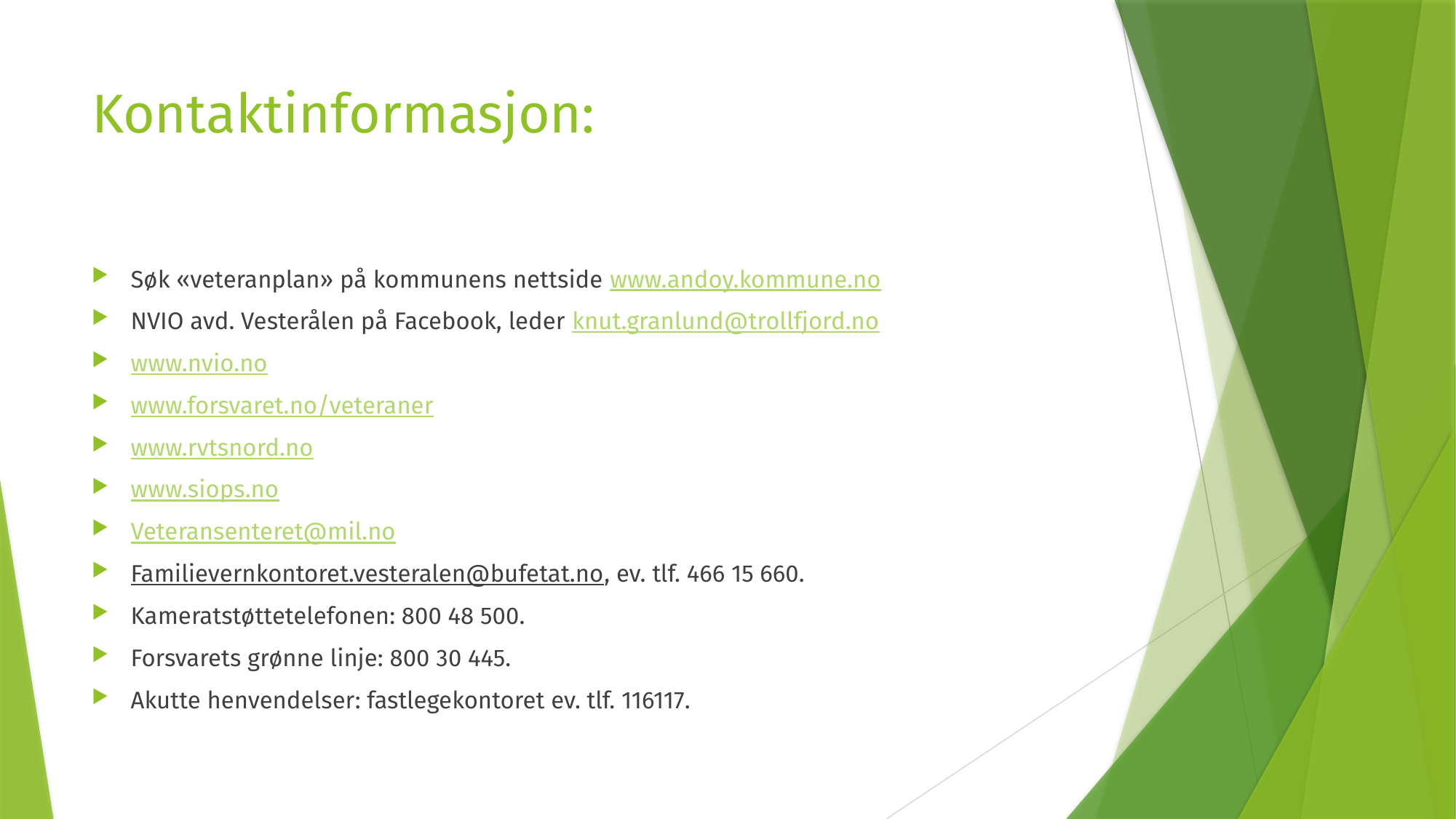

# Kontaktinformasjon:
Søk «veteranplan» på kommunens nettside www.andoy.kommune.no
NVIO avd. Vesterålen på Facebook, leder knut.granlund@trollfjord.no
www.nvio.no
www.forsvaret.no/veteraner
www.rvtsnord.no
www.siops.no
Veteransenteret@mil.no
Familievernkontoret.vesteralen@bufetat.no, ev. tlf. 466 15 660.
Kameratstøttetelefonen: 800 48 500.
Forsvarets grønne linje: 800 30 445.
Akutte henvendelser: fastlegekontoret ev. tlf. 116117.